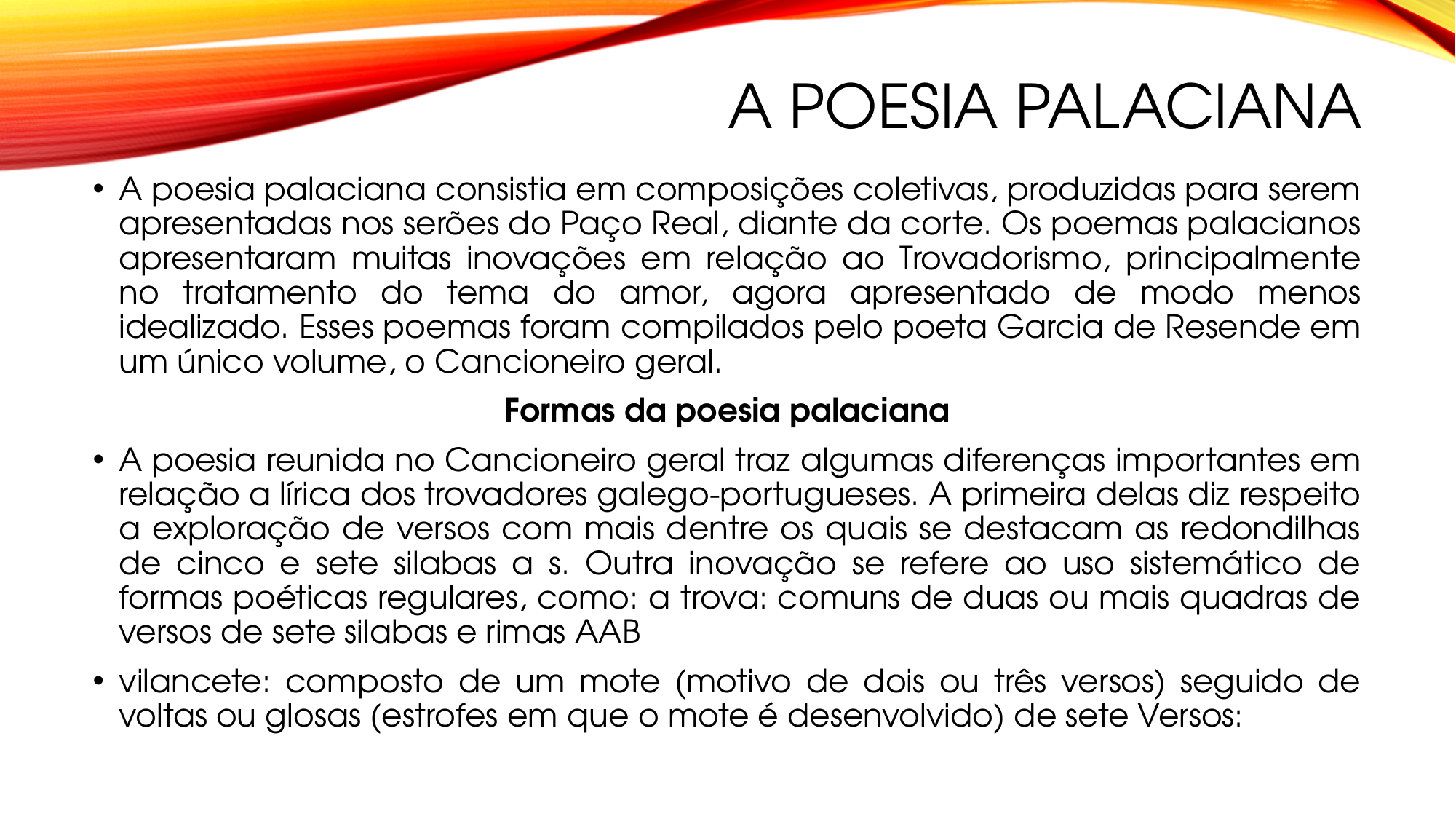

# A poesia palaciana
A poesia palaciana consistia em composições coletivas, produzidas para serem apresentadas nos serões do Paço Real, diante da corte. Os poemas palacianos apresentaram muitas inovações em relação ao Trovadorismo, principalmente no tratamento do tema do amor, agora apresentado de modo menos idealizado. Esses poemas foram compilados pelo poeta Garcia de Resende em um único volume, o Cancioneiro geral.
Formas da poesia palaciana
A poesia reunida no Cancioneiro geral traz algumas diferenças importantes em relação a lírica dos trovadores galego-portugueses. A primeira delas diz respeito a exploração de versos com mais dentre os quais se destacam as redondilhas de cinco e sete silabas a s. Outra inovação se refere ao uso sistemático de formas poéticas regulares, como: a trova: comuns de duas ou mais quadras de versos de sete silabas e rimas AAB
vilancete: composto de um mote (motivo de dois ou três versos) seguido de voltas ou glosas (estrofes em que o mote é desenvolvido) de sete Versos: